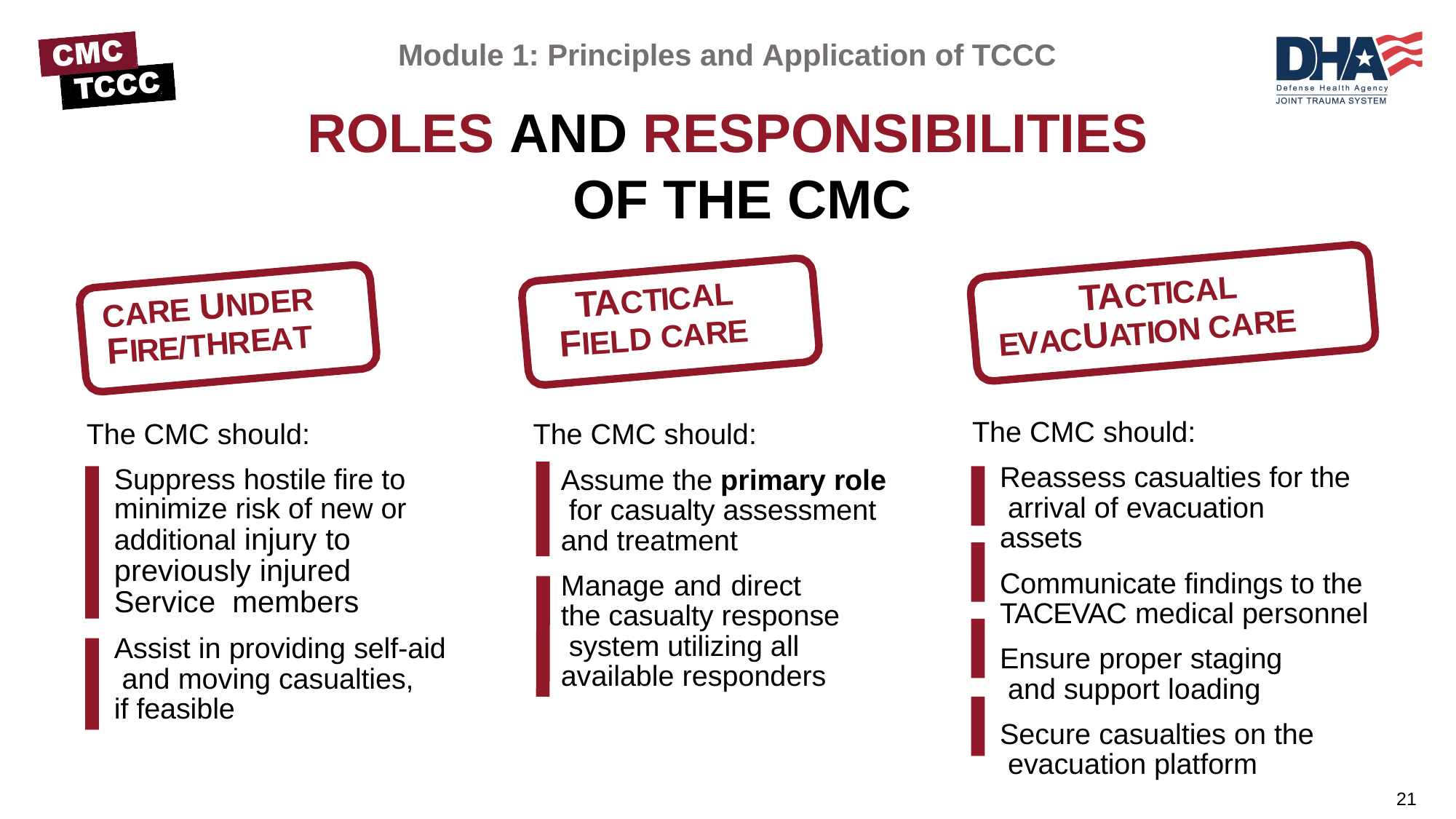

# Module 1: Principles and Application of TCCC
ROLES AND RESPONSIBILITIES  OF THE CMC

TACTICAL
TACTICAL
CARE UNDER
EVACUATION CARE
FIELD CARE
FIRE/THREAT
The CMC should:
The CMC should:
The CMC should:
Reassess casualties for the  arrival of evacuation assets
Communicate findings to the  TACEVAC medical personnel
Ensure proper staging  and support loading
Secure casualties on the  evacuation platform
Suppress hostile fire to  minimize risk of new or  additional injury to  previously injured Service  members
Assist in providing self-aid  and moving casualties,
if feasible
Assume the primary role  for casualty assessment  and treatment
Manage and direct  the casualty response  system utilizing all  available responders

21